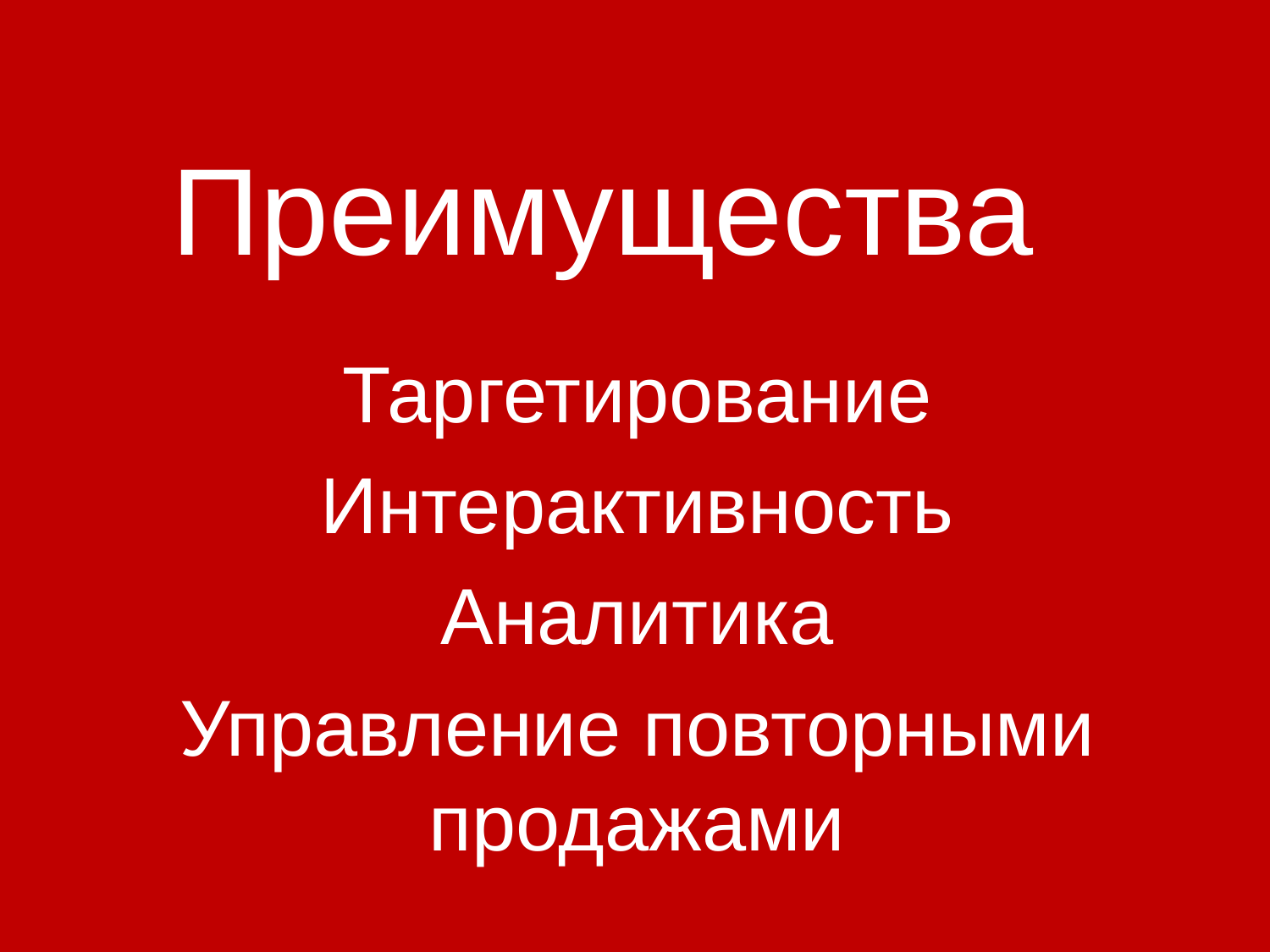

Преимущества
Таргетирование
Интерактивность
Аналитика
Управление повторными продажами